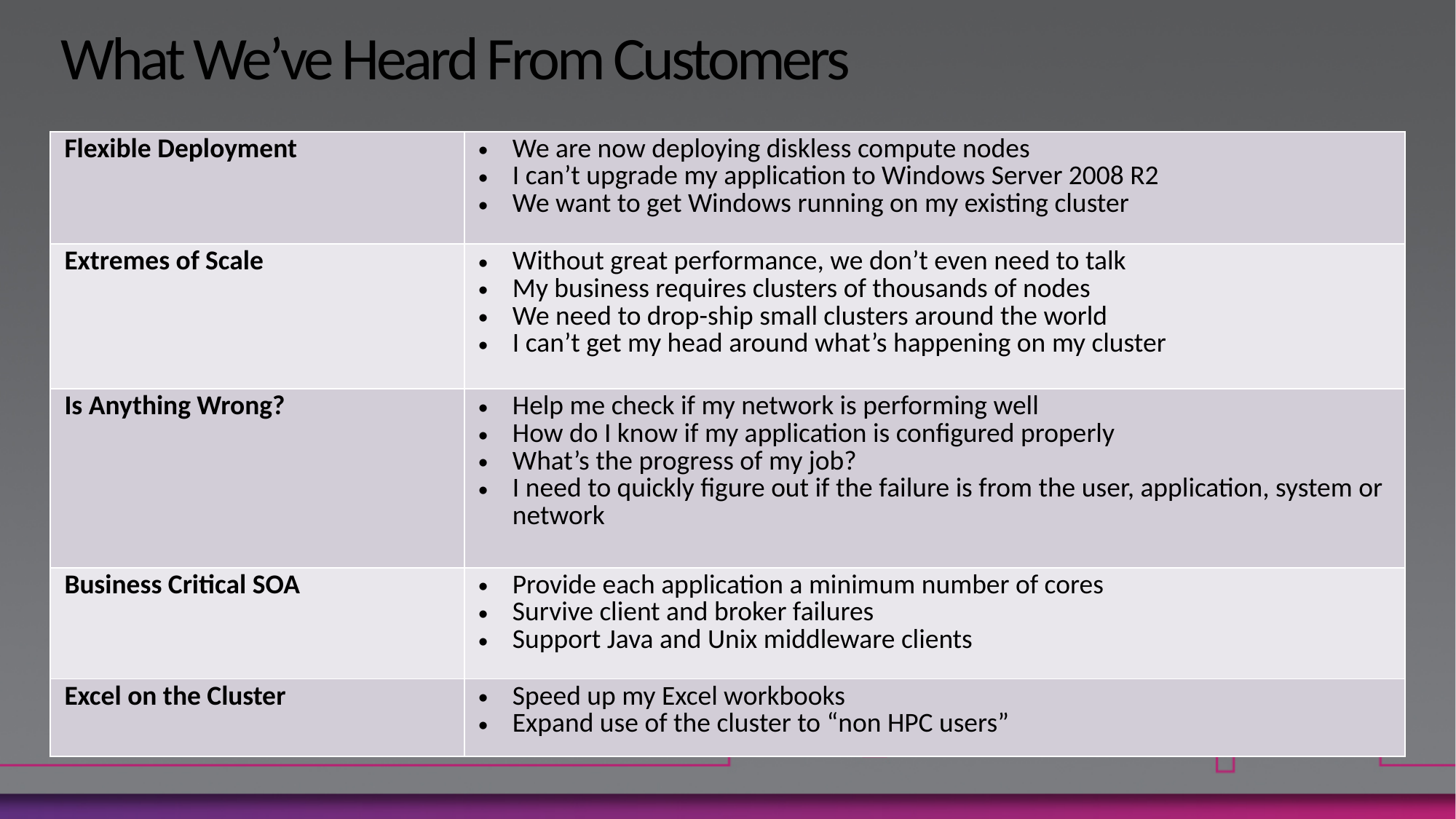

# What We’ve Heard From Customers
| Flexible Deployment | We are now deploying diskless compute nodes I can’t upgrade my application to Windows Server 2008 R2 We want to get Windows running on my existing cluster |
| --- | --- |
| Extremes of Scale | Without great performance, we don’t even need to talk My business requires clusters of thousands of nodes We need to drop-ship small clusters around the world I can’t get my head around what’s happening on my cluster |
| Is Anything Wrong? | Help me check if my network is performing well How do I know if my application is configured properly What’s the progress of my job? I need to quickly figure out if the failure is from the user, application, system or network |
| Business Critical SOA | Provide each application a minimum number of cores Survive client and broker failures Support Java and Unix middleware clients |
| Excel on the Cluster | Speed up my Excel workbooks Expand use of the cluster to “non HPC users” |